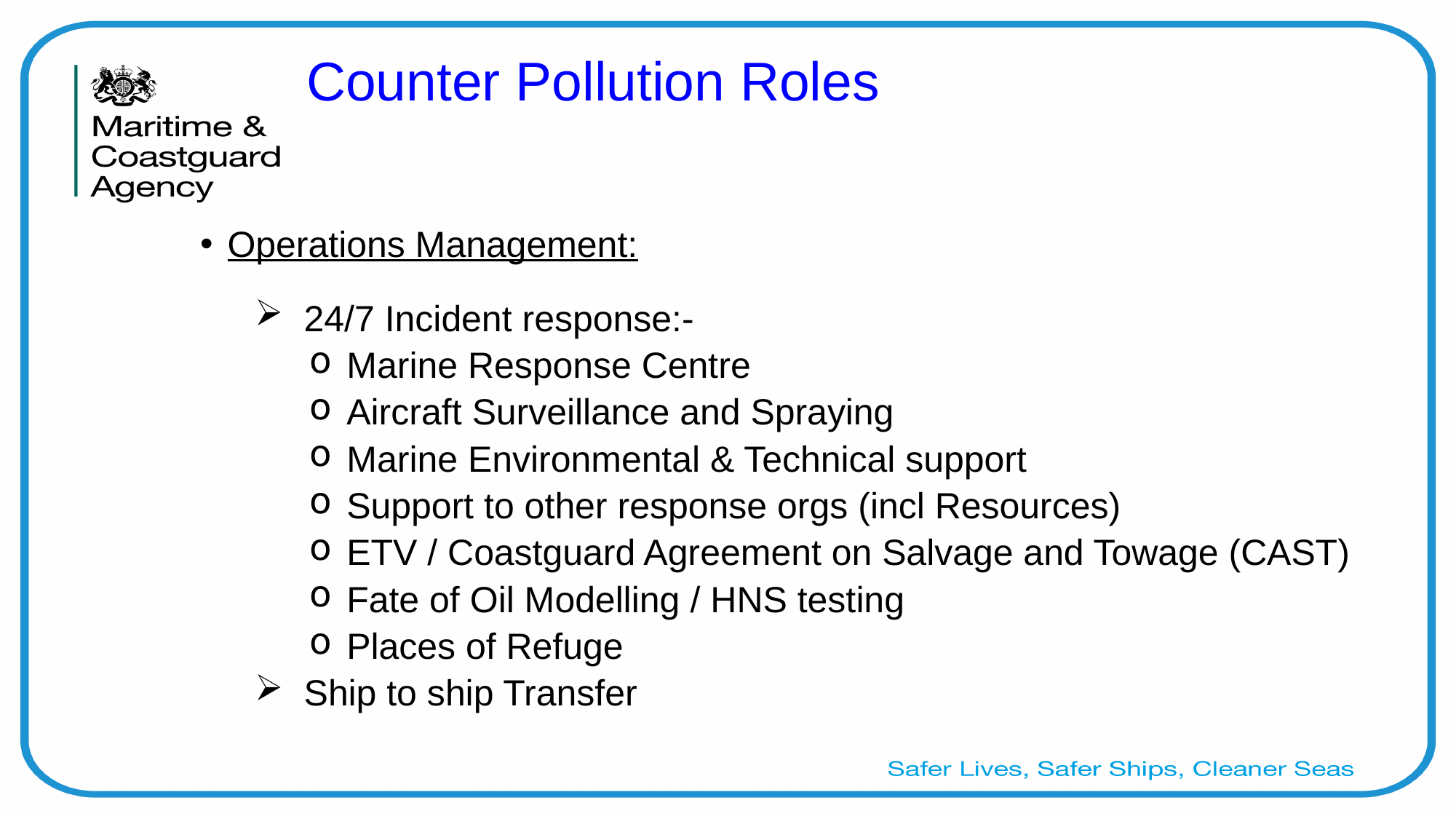

# Counter Pollution Roles
Operations Management:

  24/7 Incident response:-
 Marine Response Centre
 Aircraft Surveillance and Spraying
 Marine Environmental & Technical support
 Support to other response orgs (incl Resources)
 ETV / Coastguard Agreement on Salvage and Towage (CAST)
 Fate of Oil Modelling / HNS testing
 Places of Refuge
  Ship to ship Transfer